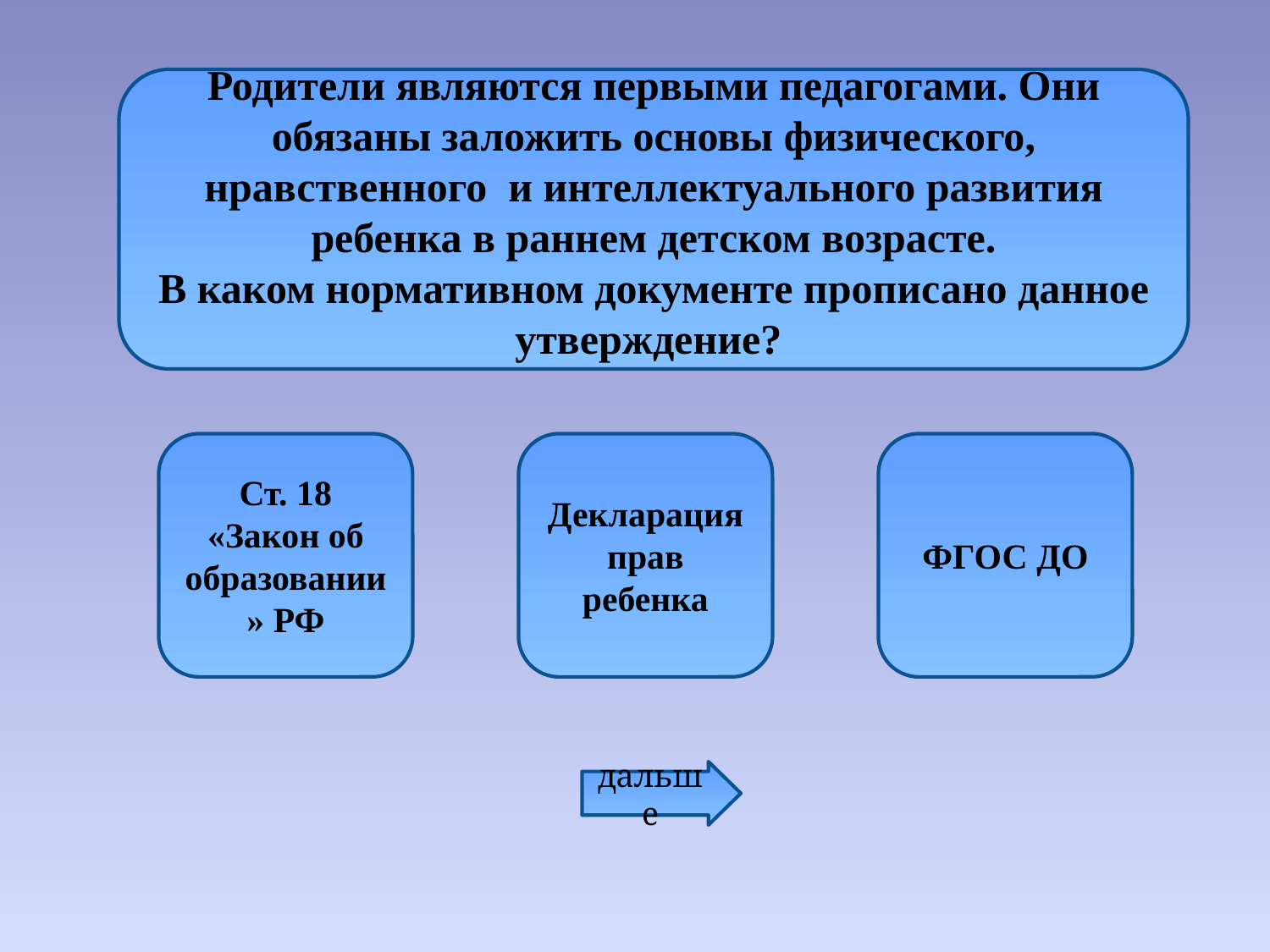

Родители являются первыми педагогами. Они обязаны заложить основы физического, нравственного  и интеллектуального развития ребенка в раннем детском возрасте.
В каком нормативном документе прописано данное утверждение?

Ст. 18 «Закон об образовании» РФ
Декларация прав ребенка
ФГОС ДО
дальше